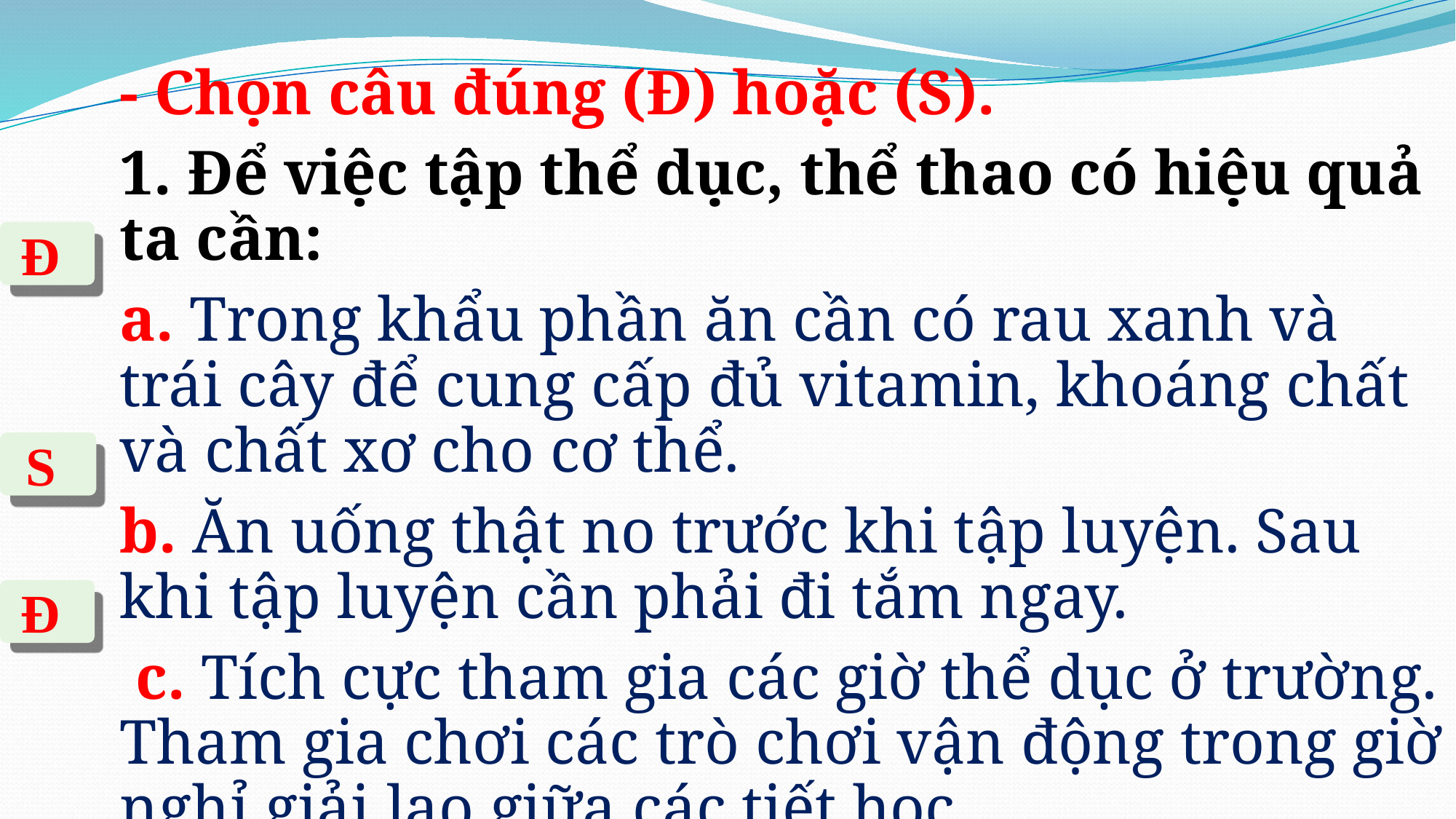

- Chọn câu đúng (Đ) hoặc (S).
1. Để việc tập thể dục, thể thao có hiệu quả ta cần:
a. Trong khẩu phần ăn cần có rau xanh và trái cây để cung cấp đủ vitamin, khoáng chất và chất xơ cho cơ thể.
b. Ăn uống thật no trước khi tập luyện. Sau khi tập luyện cần phải đi tắm ngay.
 c. Tích cực tham gia các giờ thể dục ở trường. Tham gia chơi các trò chơi vận động trong giờ nghỉ giải lao giữa các tiết học.
Đ
S
Đ